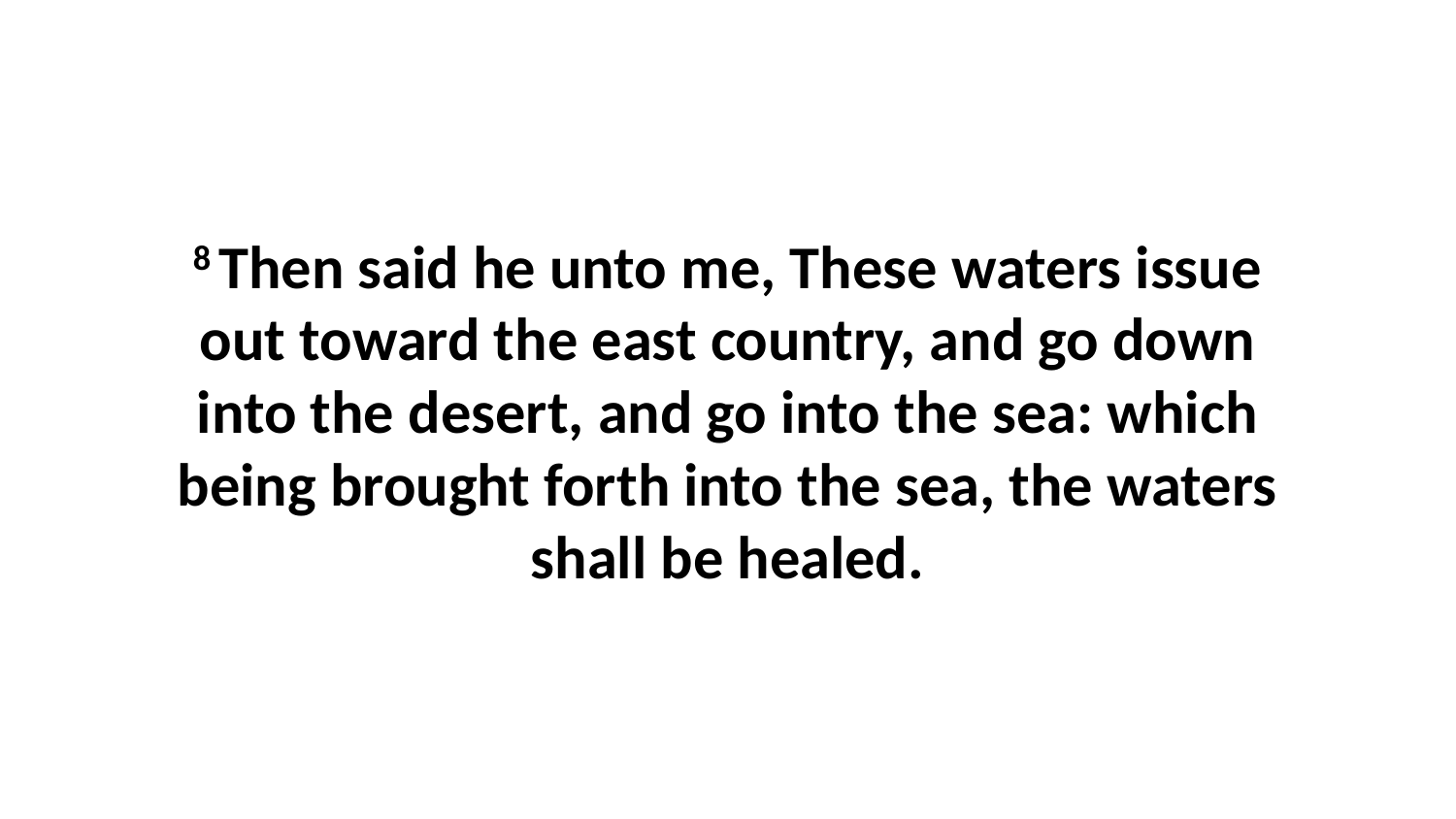

8 Then said he unto me, These waters issue out toward the east country, and go down into the desert, and go into the sea: which being brought forth into the sea, the waters shall be healed.